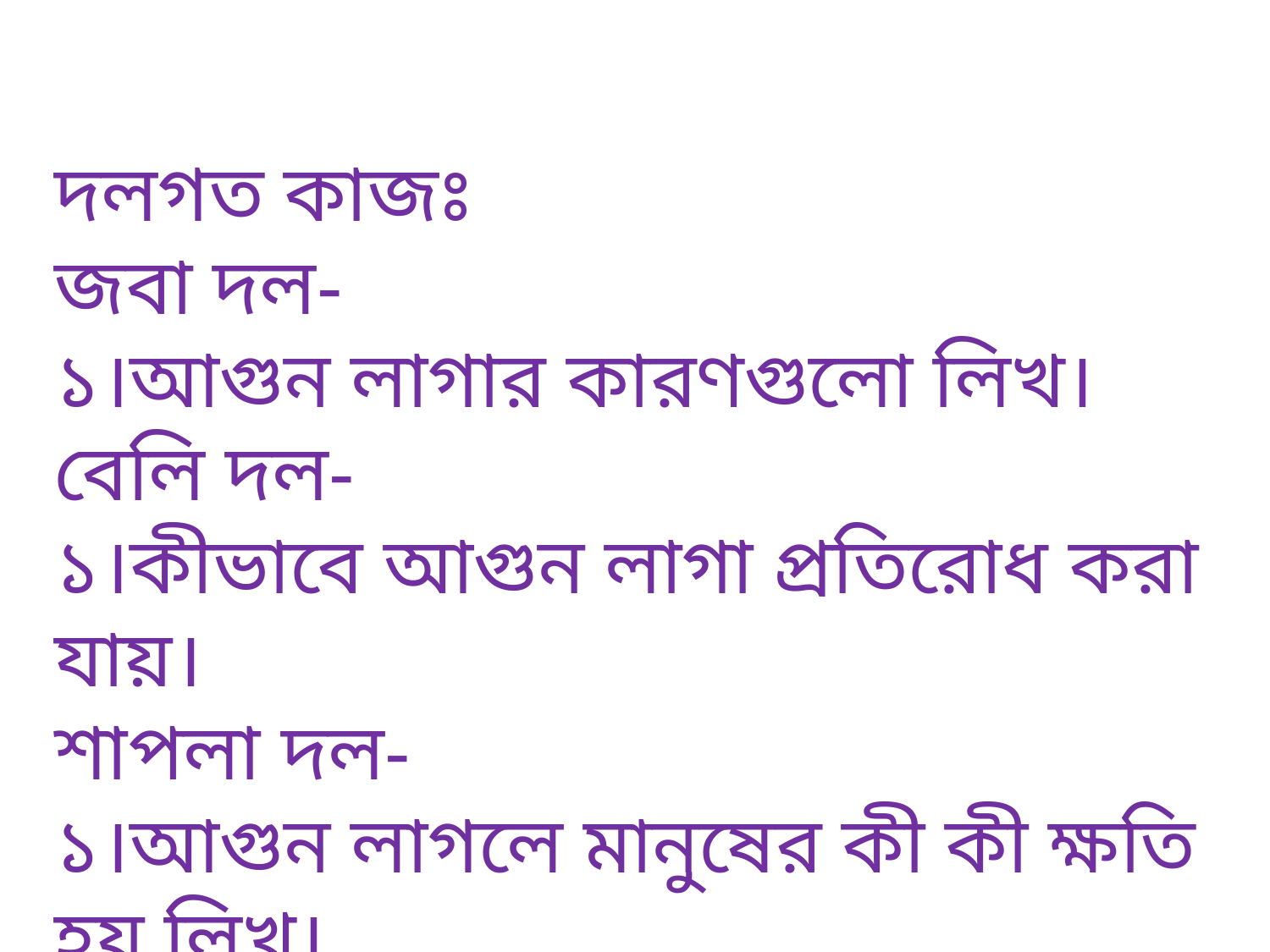

দলগত কাজঃ
জবা দল-
১।আগুন লাগার কারণগুলো লিখ।
বেলি দল-
১।কীভাবে আগুন লাগা প্রতিরোধ করা যায়।
শাপলা দল-
১।আগুন লাগলে মানুষের কী কী ক্ষতি হয় লিখ।